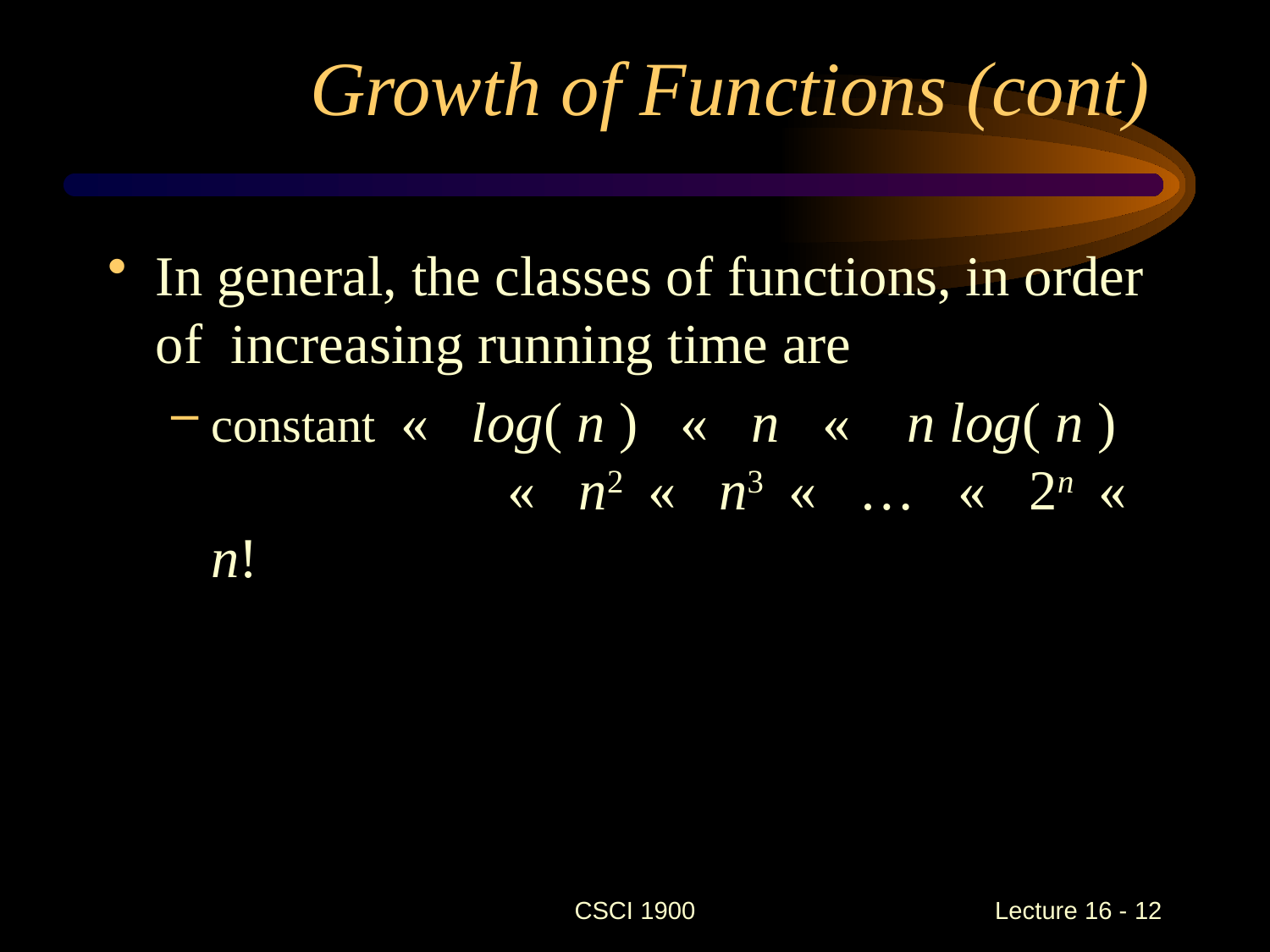

# Growth of Functions (cont)
In general, the classes of functions, in order of  increasing running time are
constant  «   log( n )   «   n   «    n log( n )
		   «   n2   «   n3   «   …   «   2n   «   n!

CSCI 1900
 Lecture 16 - 12